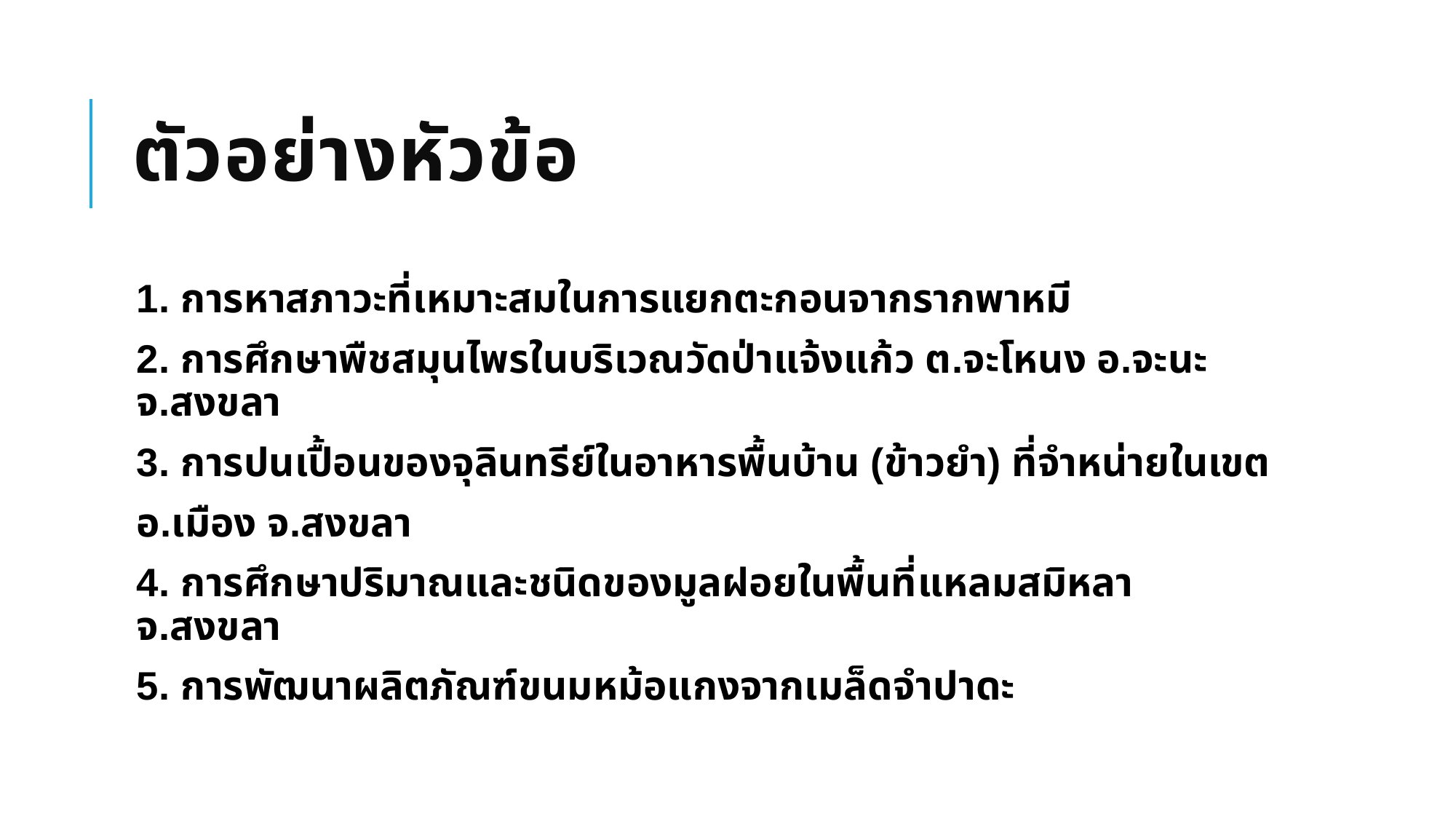

# ตัวอย่างหัวข้อ
1. การหาสภาวะที่เหมาะสมในการแยกตะกอนจากรากพาหมี
2. การศึกษาพืชสมุนไพรในบริเวณวัดป่าแจ้งแก้ว ต.จะโหนง อ.จะนะ จ.สงขลา
3. การปนเปื้อนของจุลินทรีย์ในอาหารพื้นบ้าน (ข้าวยำ) ที่จำหน่ายในเขต
อ.เมือง จ.สงขลา
4. การศึกษาปริมาณและชนิดของมูลฝอยในพื้นที่แหลมสมิหลา จ.สงขลา
5. การพัฒนาผลิตภัณฑ์ขนมหม้อแกงจากเมล็ดจำปาดะ